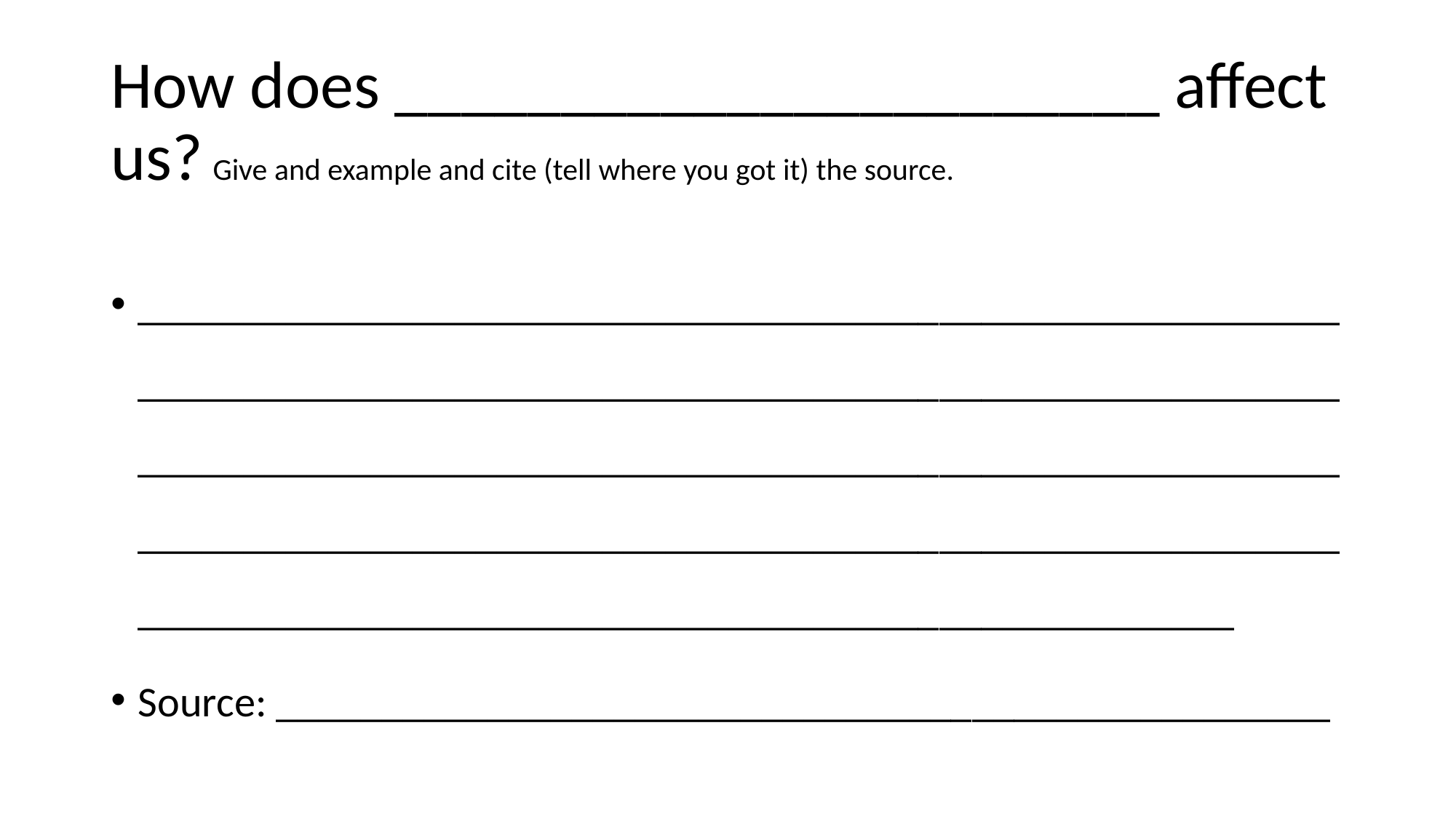

# How does _______________________ affect us? Give and example and cite (tell where you got it) the source.
________________________________________________________________________________________________________________________________________________________________________________________________________________________________________________________________________________________
Source: __________________________________________________